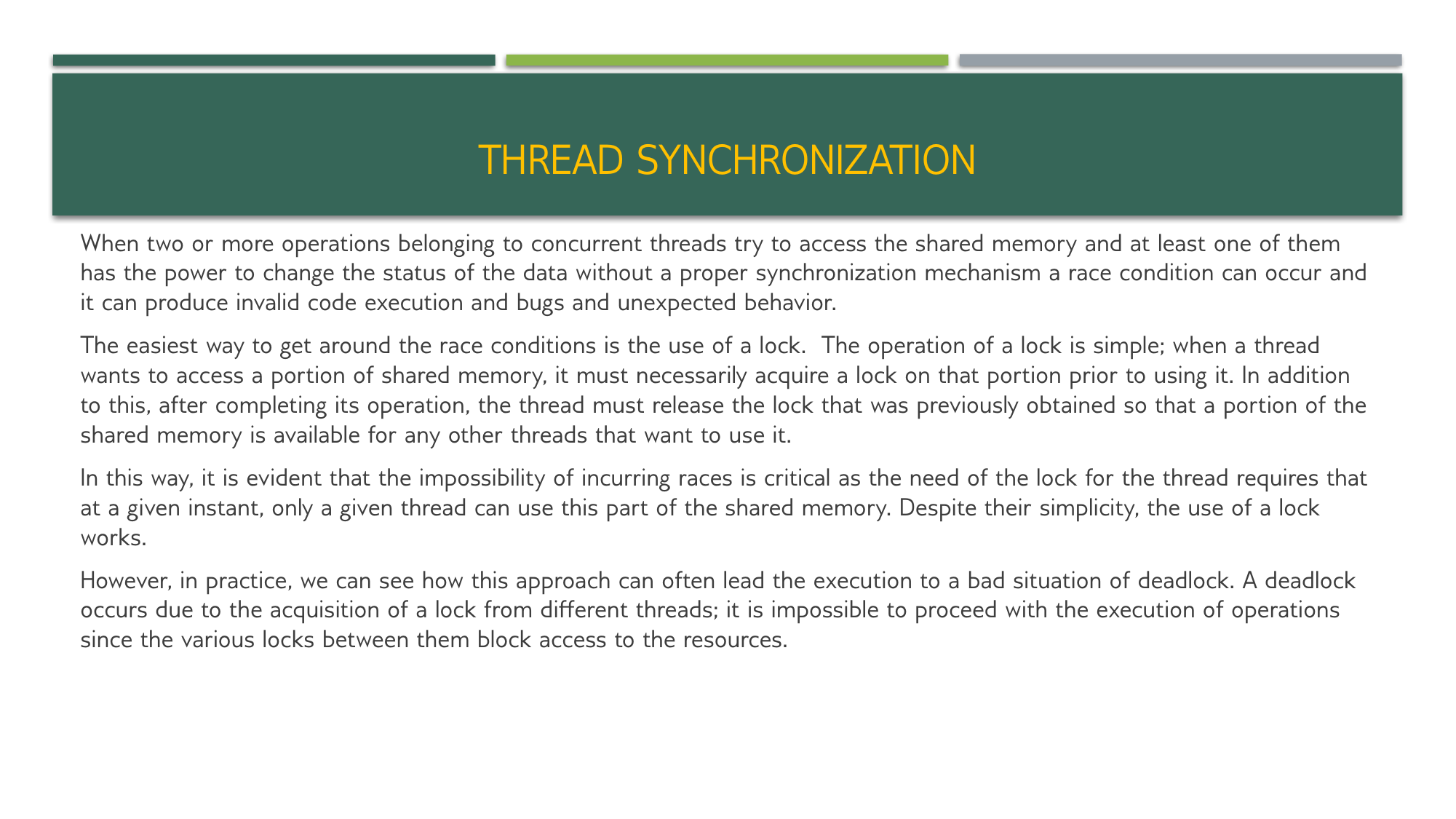

# Thread synchronization
When two or more operations belonging to concurrent threads try to access the shared memory and at least one of them has the power to change the status of the data without a proper synchronization mechanism a race condition can occur and it can produce invalid code execution and bugs and unexpected behavior.
The easiest way to get around the race conditions is the use of a lock.  The operation of a lock is simple; when a thread wants to access a portion of shared memory, it must necessarily acquire a lock on that portion prior to using it. In addition to this, after completing its operation, the thread must release the lock that was previously obtained so that a portion of the shared memory is available for any other threads that want to use it.
In this way, it is evident that the impossibility of incurring races is critical as the need of the lock for the thread requires that at a given instant, only a given thread can use this part of the shared memory. Despite their simplicity, the use of a lock works.
However, in practice, we can see how this approach can often lead the execution to a bad situation of deadlock. A deadlock occurs due to the acquisition of a lock from different threads; it is impossible to proceed with the execution of operations since the various locks between them block access to the resources.